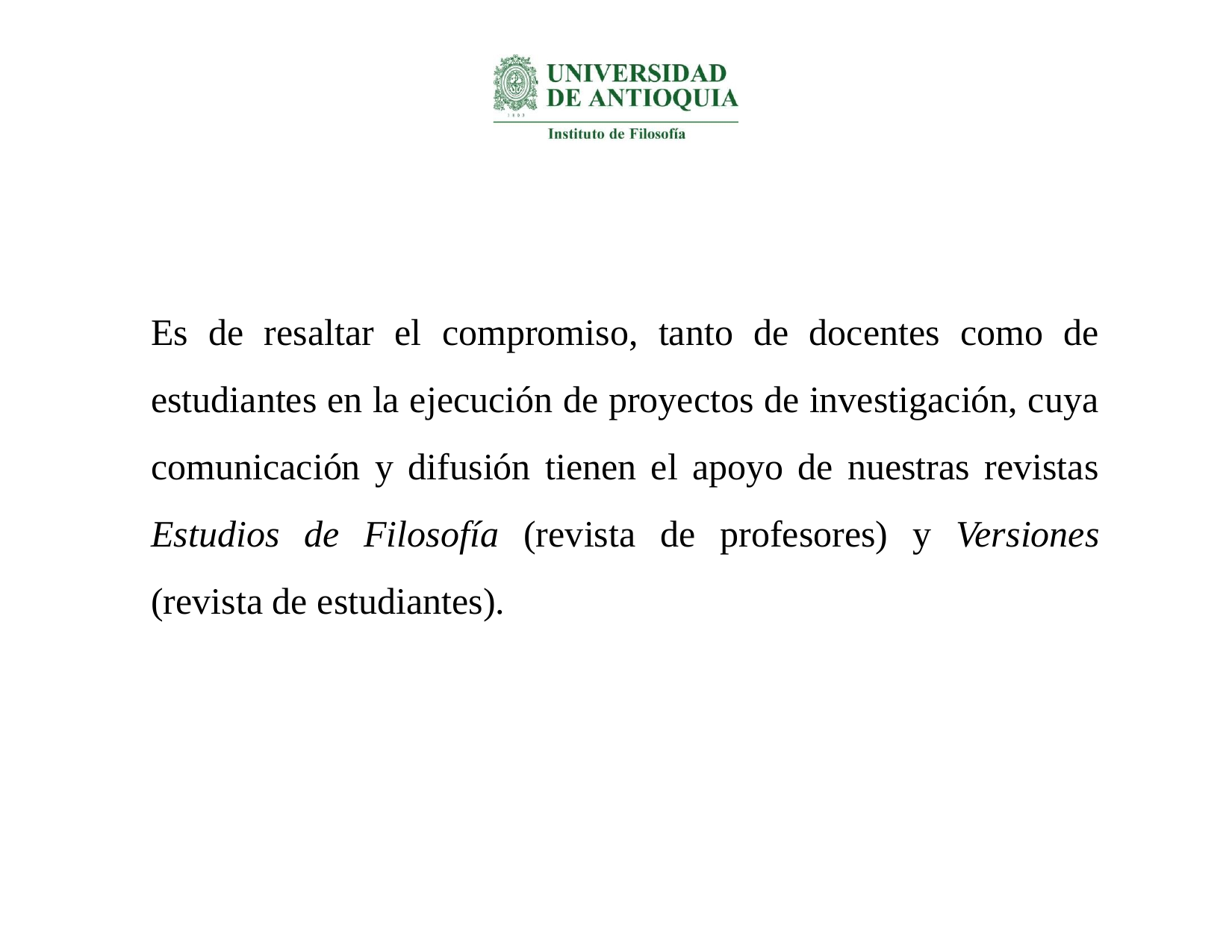

Es de resaltar el compromiso, tanto de docentes como de estudiantes en la ejecución de proyectos de investigación, cuya comunicación y difusión tienen el apoyo de nuestras revistas Estudios de Filosofía (revista de profesores) y Versiones (revista de estudiantes).